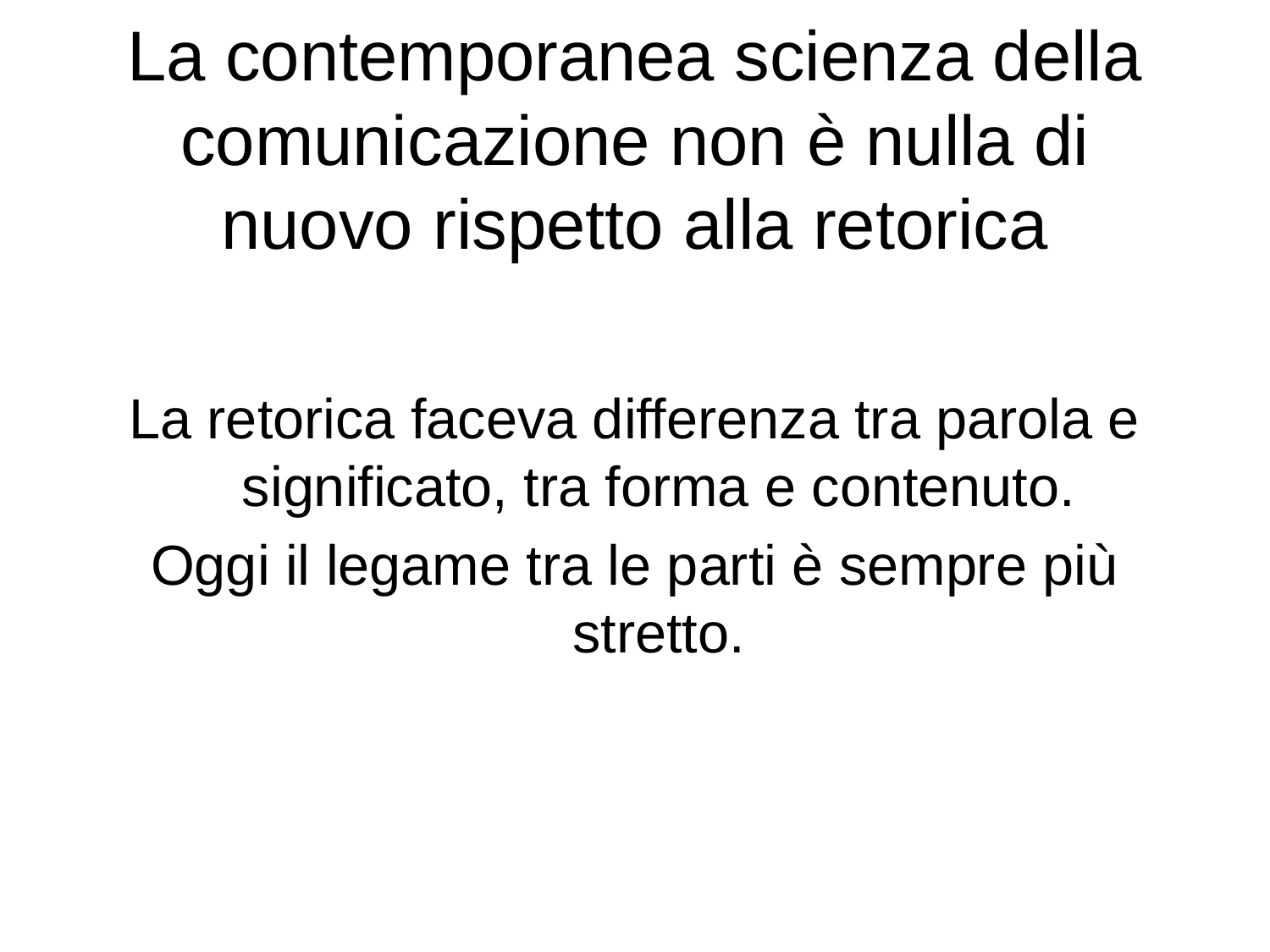

# La contemporanea scienza della comunicazione non è nulla di nuovo rispetto alla retorica
La retorica faceva differenza tra parola e significato, tra forma e contenuto.
Oggi il legame tra le parti è sempre più stretto.